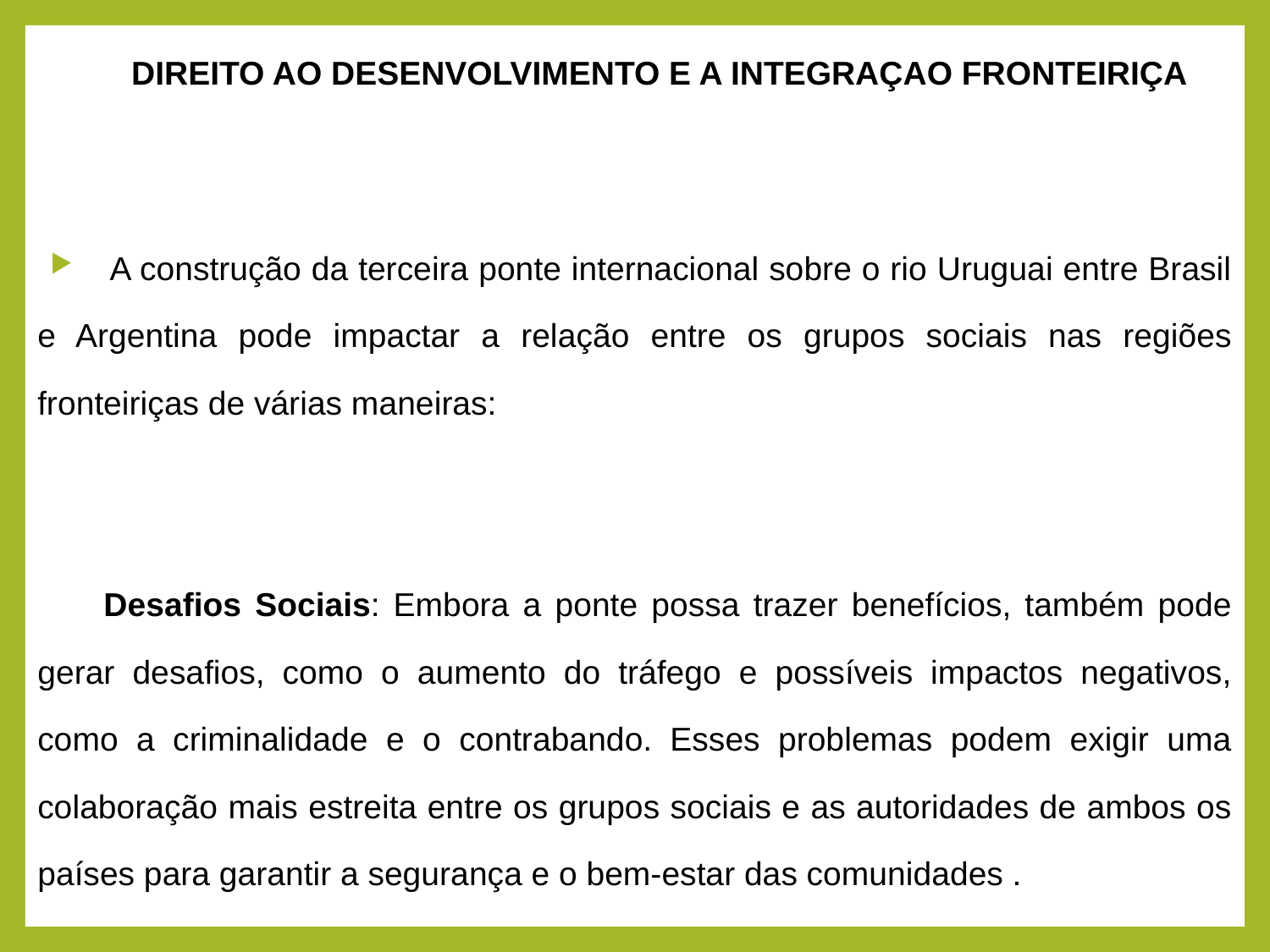

DIREITO AO DESENVOLVIMENTO E A INTEGRAÇAO FRONTEIRIÇA

A construção da terceira ponte internacional sobre o rio Uruguai entre Brasil e Argentina pode impactar a relação entre os grupos sociais nas regiões fronteiriças de várias maneiras:

Desafios Sociais: Embora a ponte possa trazer benefícios, também pode gerar desafios, como o aumento do tráfego e possíveis impactos negativos, como a criminalidade e o contrabando. Esses problemas podem exigir uma colaboração mais estreita entre os grupos sociais e as autoridades de ambos os países para garantir a segurança e o bem-estar das comunidades .